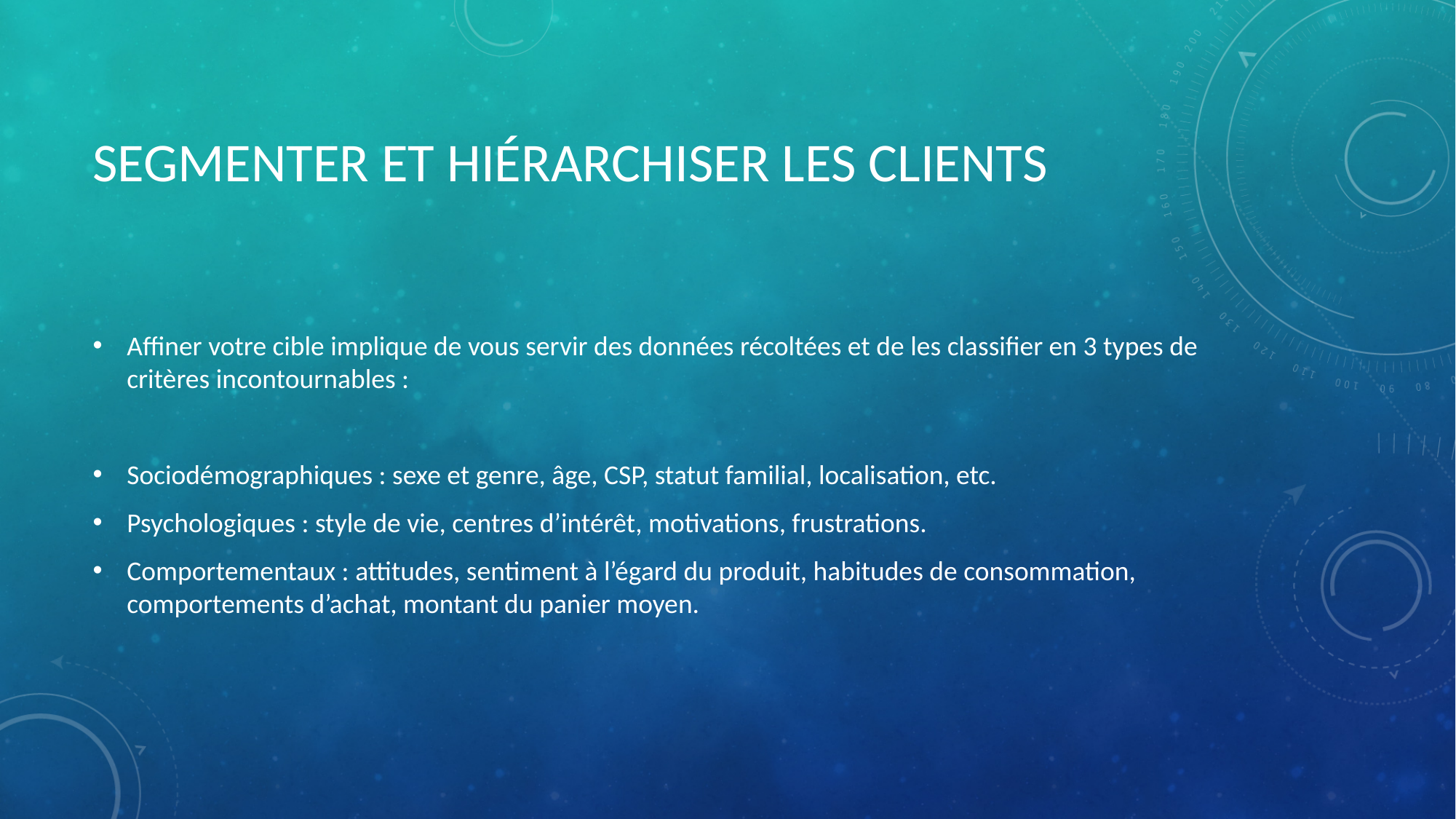

# Segmenter et hiérarchiser les clients
Affiner votre cible implique de vous servir des données récoltées et de les classifier en 3 types de critères incontournables :

Sociodémographiques : sexe et genre, âge, CSP, statut familial, localisation, etc.
Psychologiques : style de vie, centres d’intérêt, motivations, frustrations.
Comportementaux : attitudes, sentiment à l’égard du produit, habitudes de consommation, comportements d’achat, montant du panier moyen.